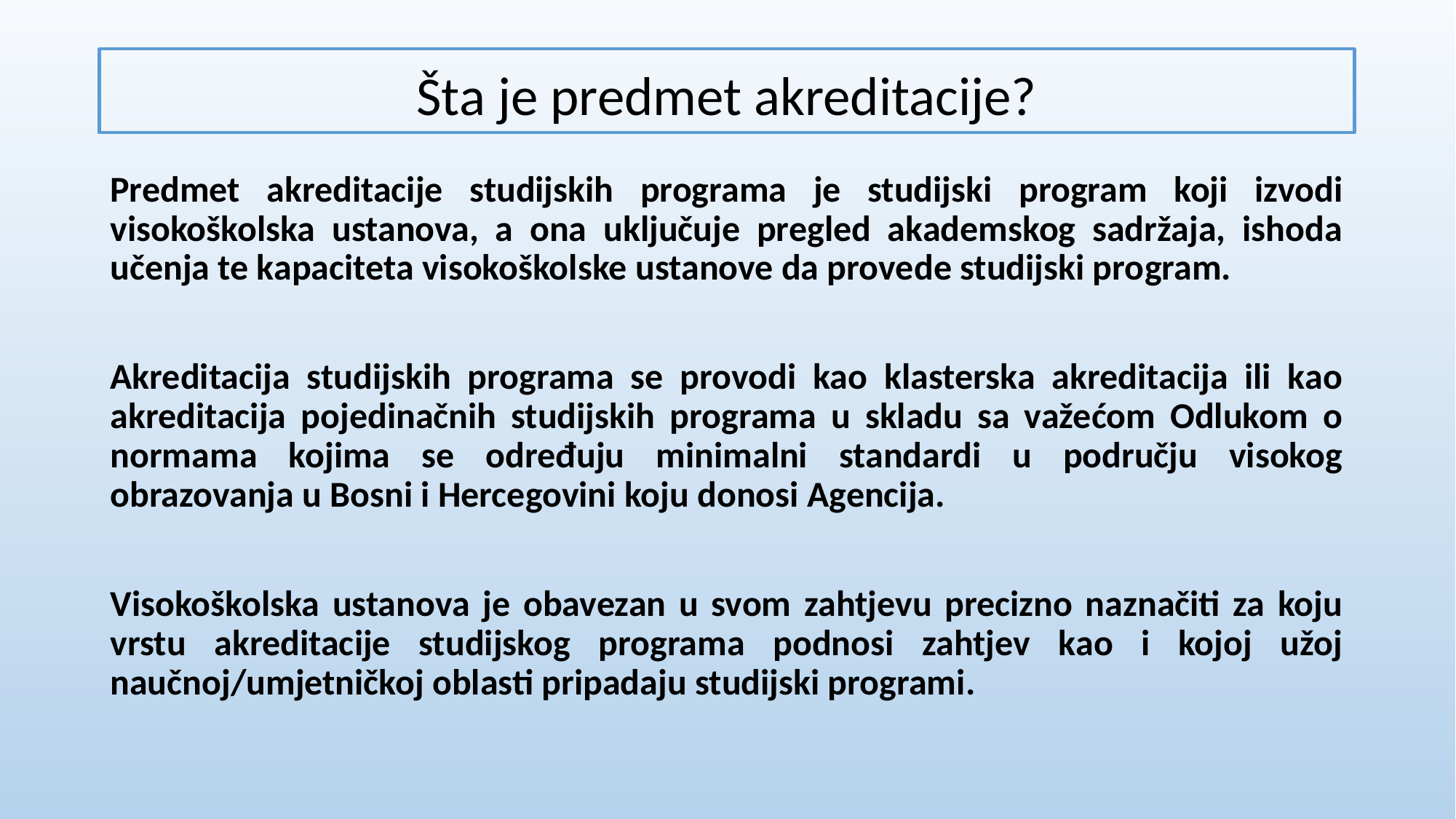

# Šta je predmet akreditacije?
Predmet akreditacije studijskih programa je studijski program koji izvodi visokoškolska ustanova, a ona uključuje pregled akademskog sadržaja, ishoda učenja te kapaciteta visokoškolske ustanove da provede studijski program.

Akreditacija studijskih programa se provodi kao klasterska akreditacija ili kao akreditacija pojedinačnih studijskih programa u skladu sa važećom Odlukom o normama kojima se određuju minimalni standardi u području visokog obrazovanja u Bosni i Hercegovini koju donosi Agencija.

Visokoškolska ustanova je obavezan u svom zahtjevu precizno naznačiti za koju vrstu akreditacije studijskog programa podnosi zahtjev kao i kojoj užoj naučnoj/umjetničkoj oblasti pripadaju studijski programi.